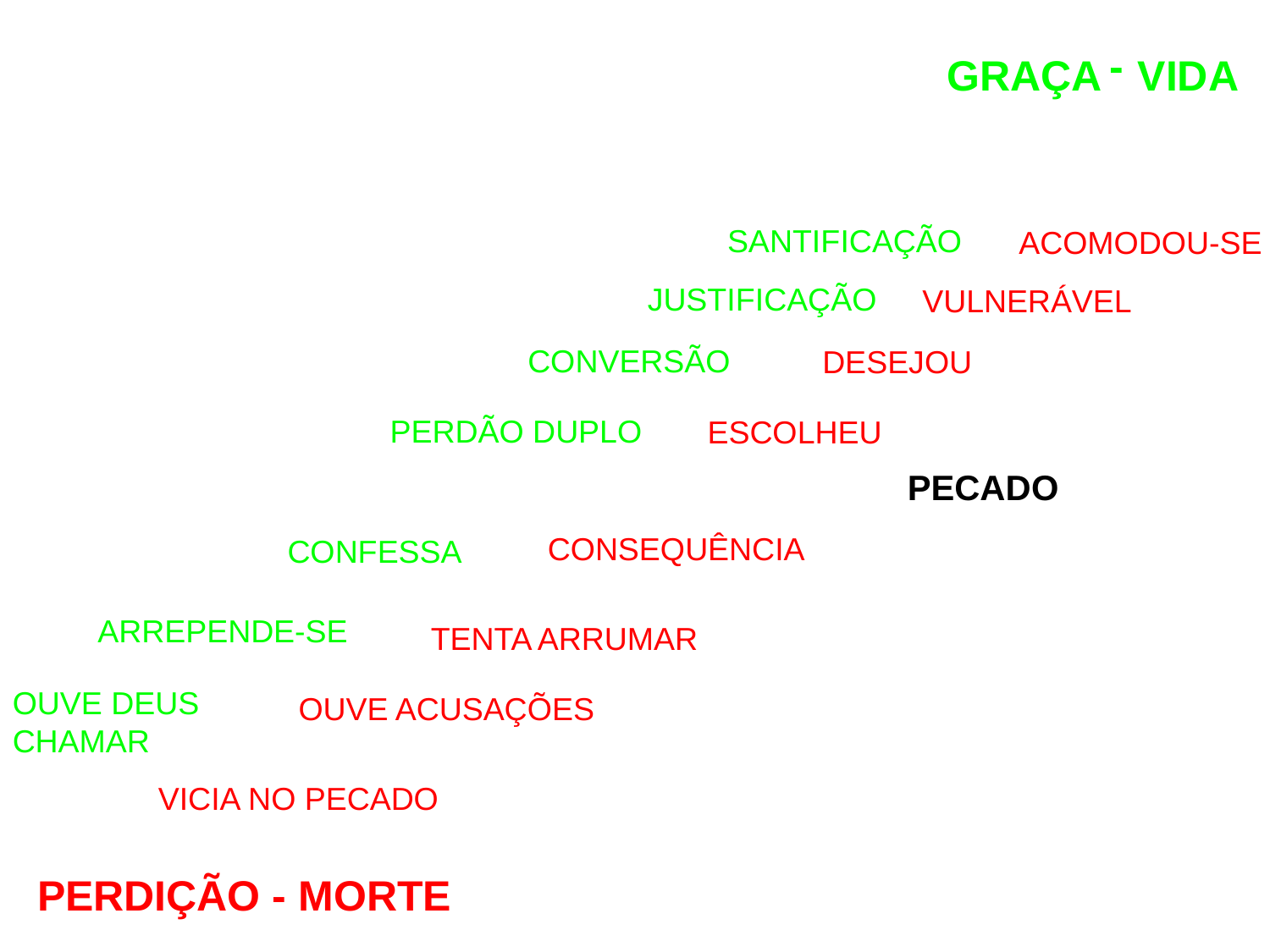

-
GRAÇA
VIDA
SANTIFICAÇÃO
ACOMODOU-SE
JUSTIFICAÇÃO
VULNERÁVEL
CONVERSÃO
DESEJOU
PERDÃO DUPLO
ESCOLHEU
PECADO
CONSEQUÊNCIA
CONFESSA
ARREPENDE-SE
TENTA ARRUMAR
OUVE DEUS
CHAMAR
OUVE ACUSAÇÕES
VICIA NO PECADO
PERDIÇÃO - MORTE